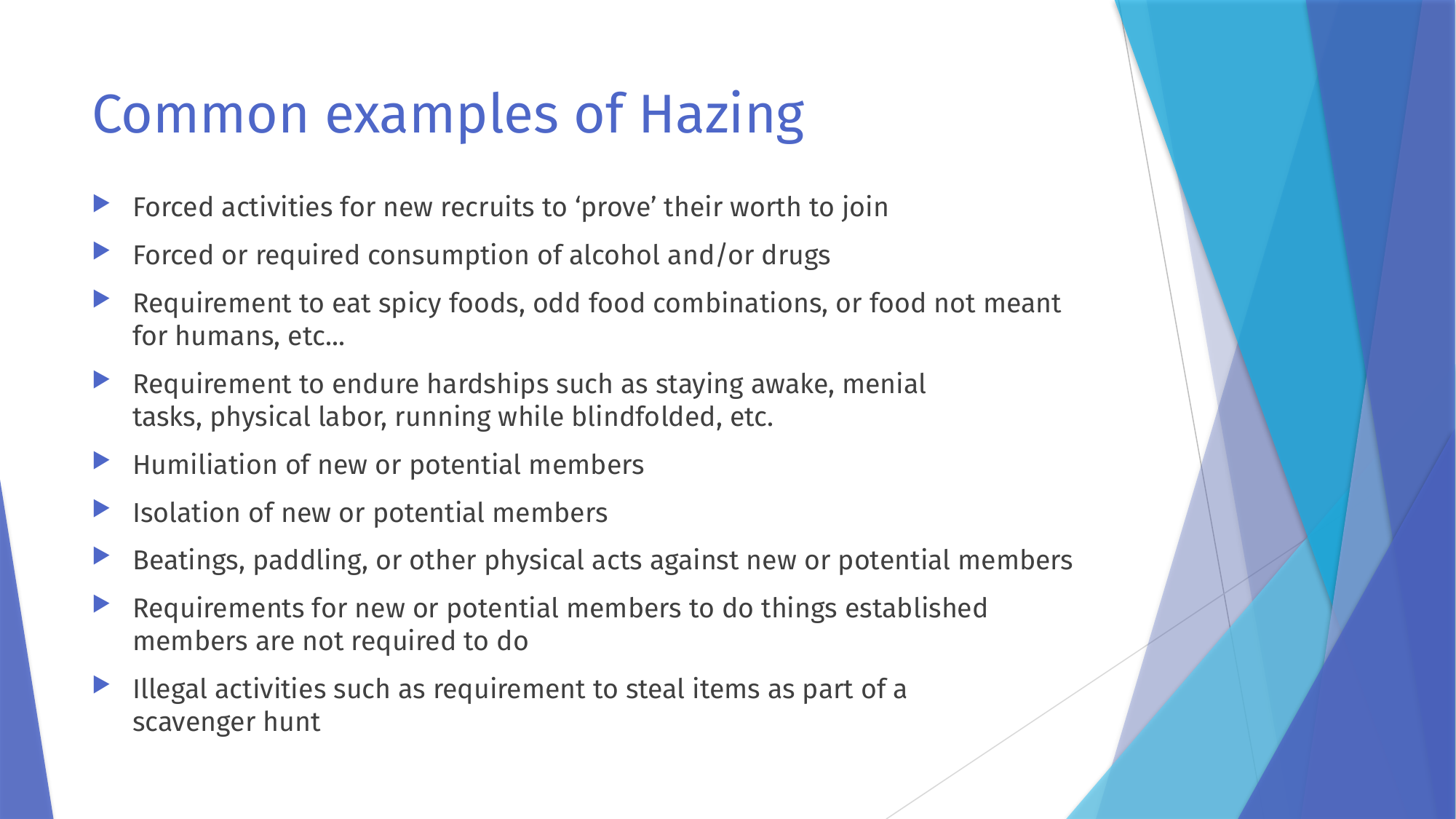

# Common examples of Hazing​
Forced activities for new recruits to ‘prove’ their worth to join​
Forced or required consumption of alcohol and/or drugs​
Requirement to eat spicy foods, odd food combinations, or food not meant for humans, etc...​
Requirement to endure hardships such as staying awake, menial tasks, physical labor, running while blindfolded, etc.​
Humiliation of new or potential members​
Isolation of new or potential members​
Beatings, paddling, or other physical acts against new or potential members​
Requirements for new or potential members to do things established members are not required to do​
Illegal activities such as requirement to steal items as part of a scavenger hunt